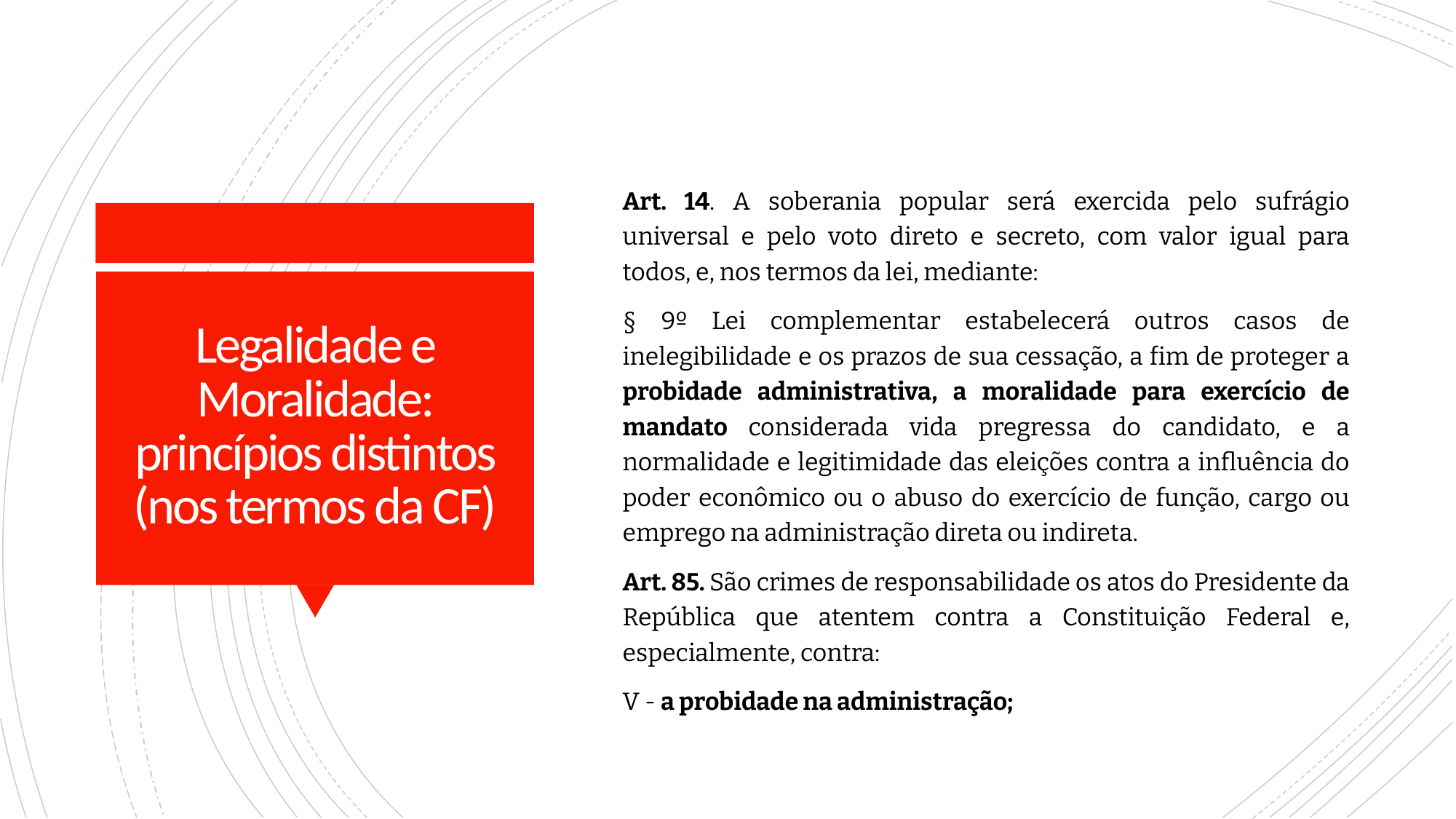

Art. 14. A soberania popular será exercida pelo sufrágio universal e pelo voto direto e secreto, com valor igual para todos, e, nos termos da lei, mediante:
§ 9º Lei complementar estabelecerá outros casos de inelegibilidade e os prazos de sua cessação, a fim de proteger a probidade administrativa, a moralidade para exercício de mandato considerada vida pregressa do candidato, e a normalidade e legitimidade das eleições contra a influência do poder econômico ou o abuso do exercício de função, cargo ou emprego na administração direta ou indireta.
Art. 85. São crimes de responsabilidade os atos do Presidente da República que atentem contra a Constituição Federal e, especialmente, contra:
V - a probidade na administração;

# Legalidade e Moralidade: princípios distintos (nos termos da CF)